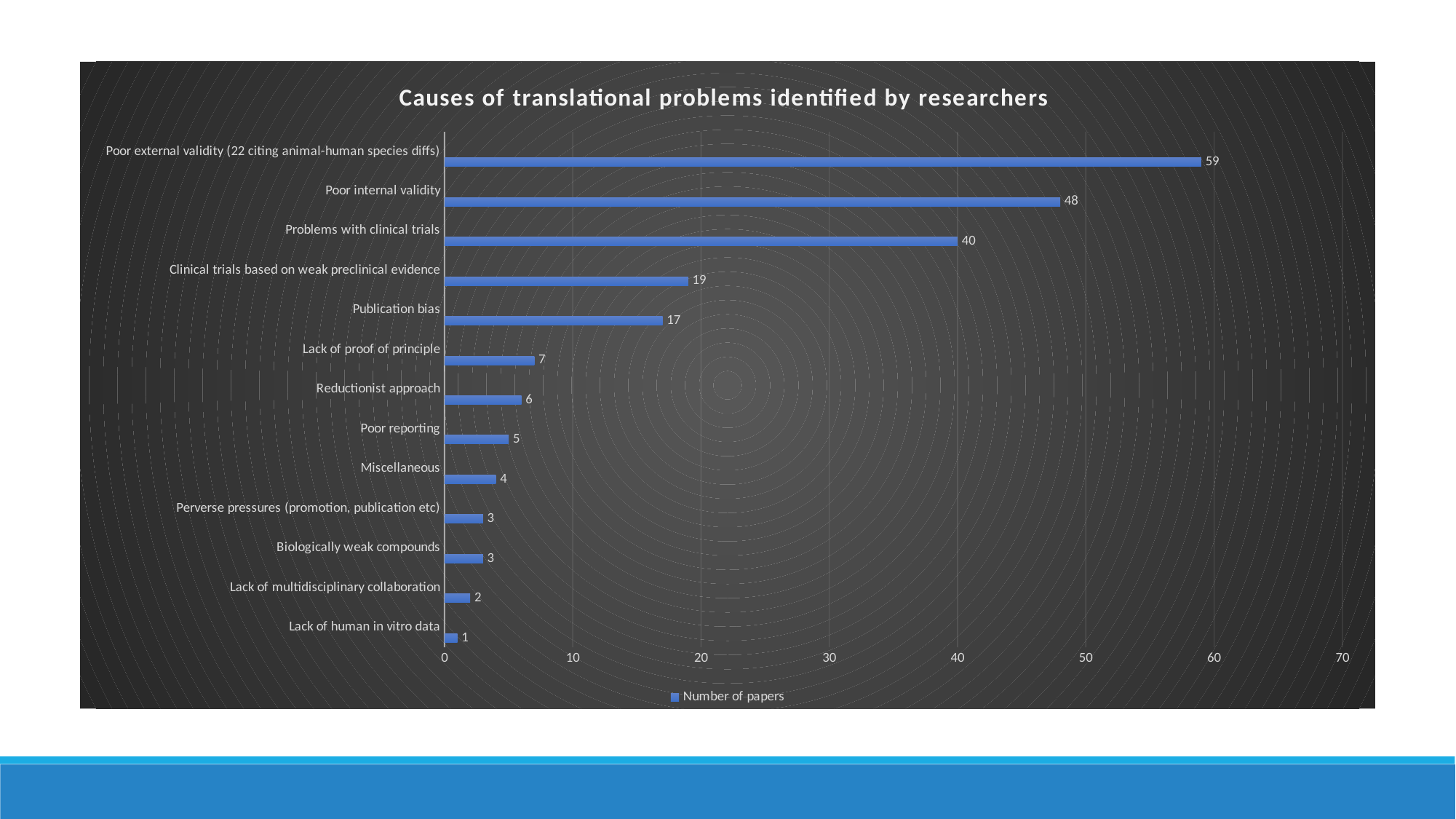

### Chart: Causes of translational problems identified by researchers

| Category | Number of papers | Column1 | Column2 |
|---|---|---|---|
| Lack of human in vitro data | 1.0 | None | None |
| Lack of multidisciplinary collaboration | 2.0 | None | None |
| Biologically weak compounds | 3.0 | None | None |
| Perverse pressures (promotion, publication etc) | 3.0 | None | None |
| Miscellaneous | 4.0 | None | None |
| Poor reporting | 5.0 | None | None |
| Reductionist approach | 6.0 | None | None |
| Lack of proof of principle | 7.0 | None | None |
| Publication bias | 17.0 | None | None |
| Clinical trials based on weak preclinical evidence | 19.0 | None | None |
| Problems with clinical trials | 40.0 | None | None |
| Poor internal validity | 48.0 | None | None |
| Poor external validity (22 citing animal-human species diffs) | 59.0 | None | None |